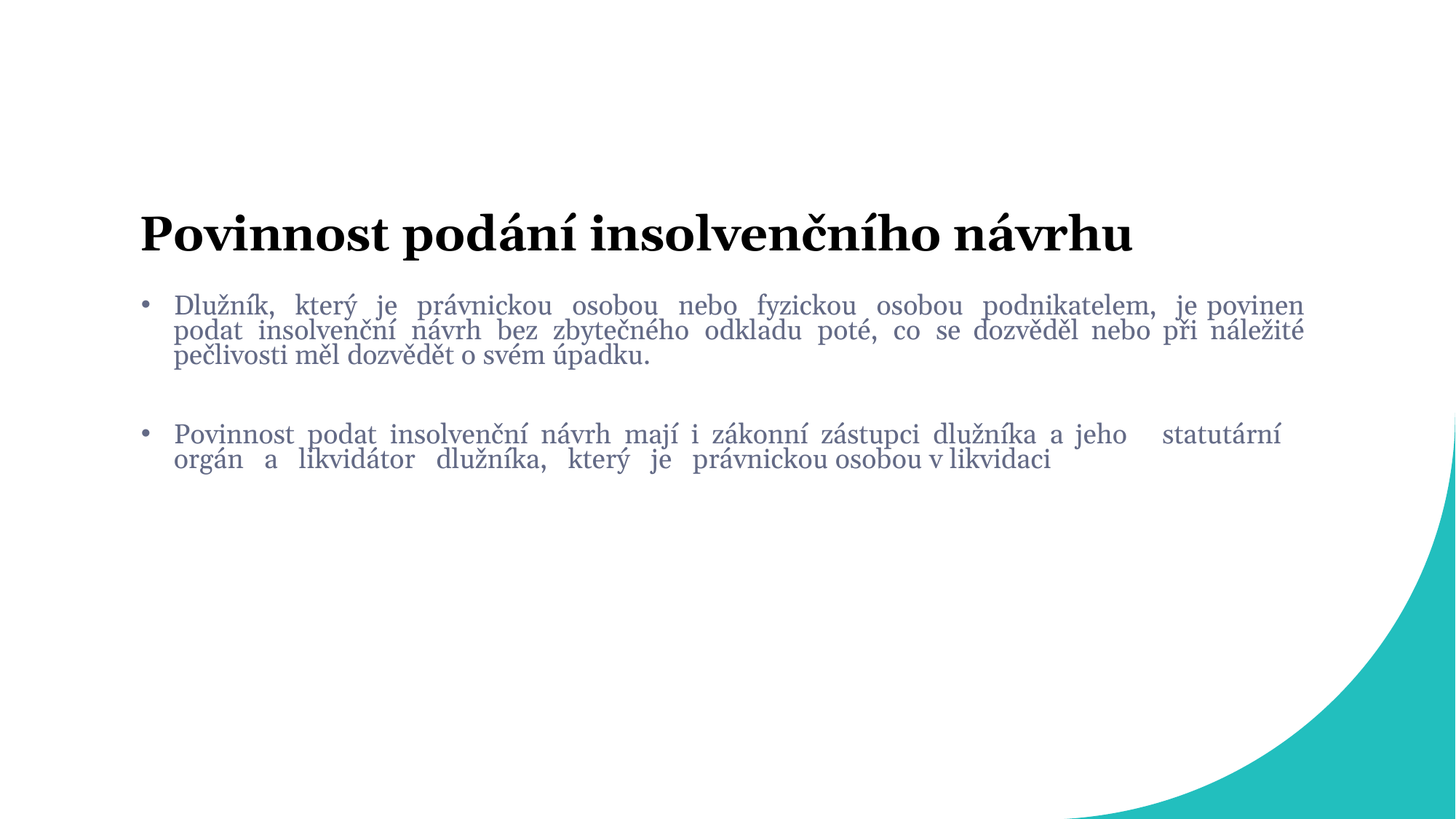

# Povinnost podání insolvenčního návrhu
Dlužník,  který  je  právnickou  osobou  nebo  fyzickou  osobou  podnikatelem,  je povinen podat insolvenční návrh bez zbytečného odkladu poté, co se dozvěděl nebo při náležité pečlivosti měl dozvědět o svém úpadku.

Povinnost podat insolvenční návrh mají i zákonní zástupci dlužníka a jeho   statutární   orgán   a   likvidátor   dlužníka,   který   je   právnickou osobou v likvidaci